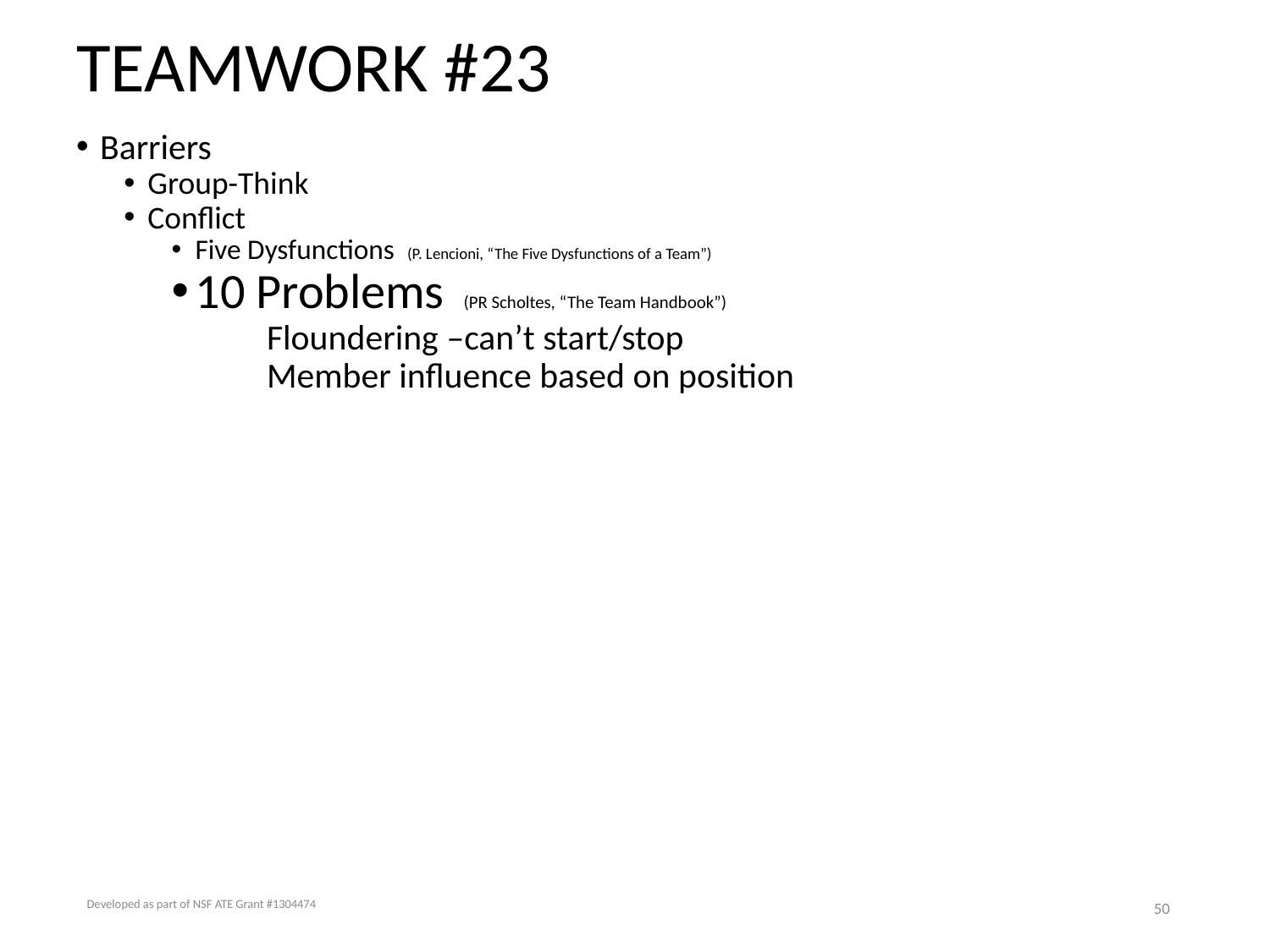

# TEAMWORK #23
Barriers
Group-Think
Conflict
Five Dysfunctions  (P. Lencioni, “The Five Dysfunctions of a Team”)
10 Problems  (PR Scholtes, “The Team Handbook”)
Floundering –can’t start/stop
Member influence based on position

Developed as part of NSF ATE Grant #1304474
50